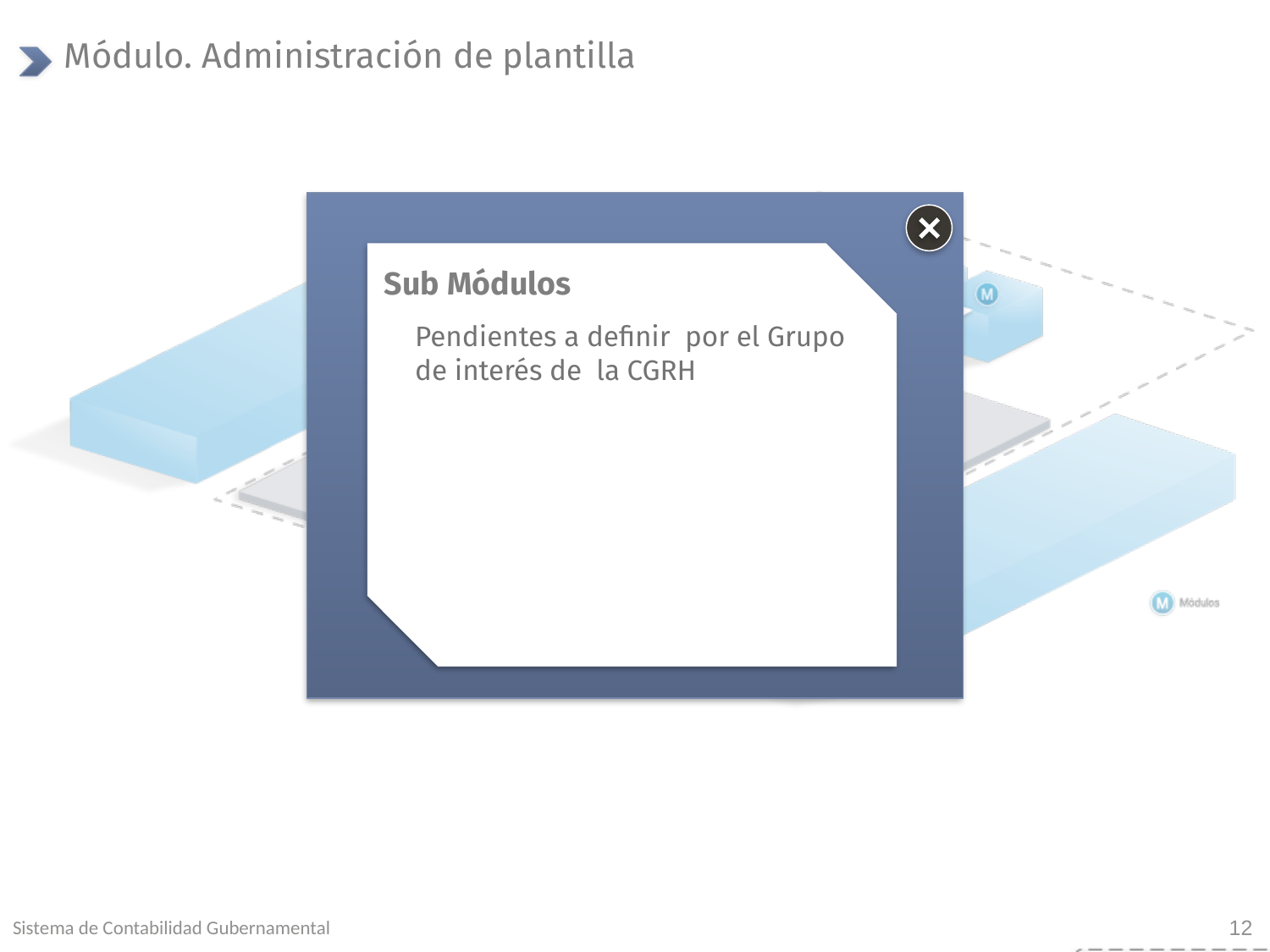

# Módulo. Administración de plantilla

Pendientes a definir  por el Grupo de interés de  la CGRH
Sub Módulos
Sistema de Contabilidad Gubernamental
12